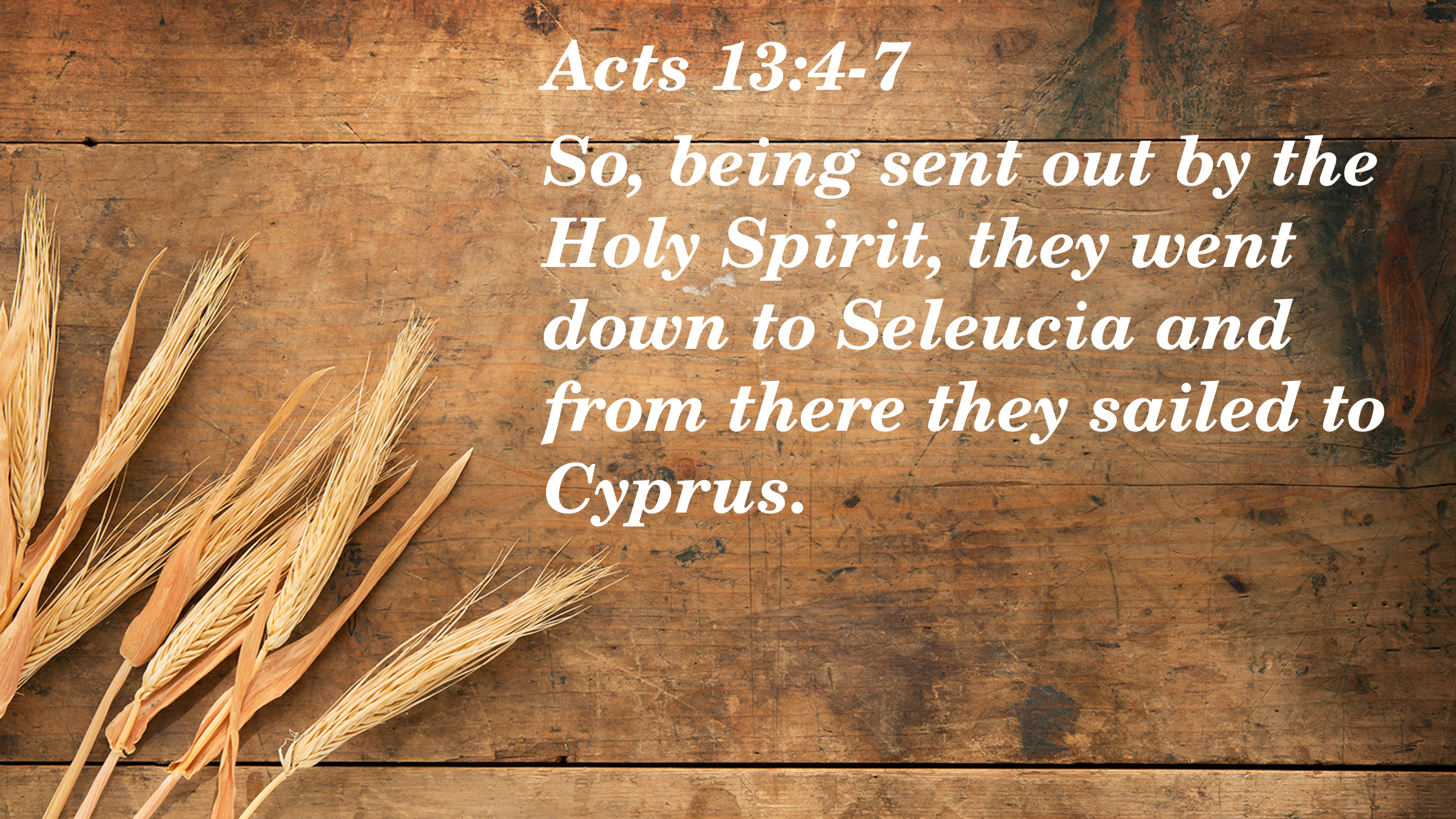

Acts 13:4-7
So, being sent out by the Holy Spirit, they went down to Seleucia and from there they sailed to Cyprus.